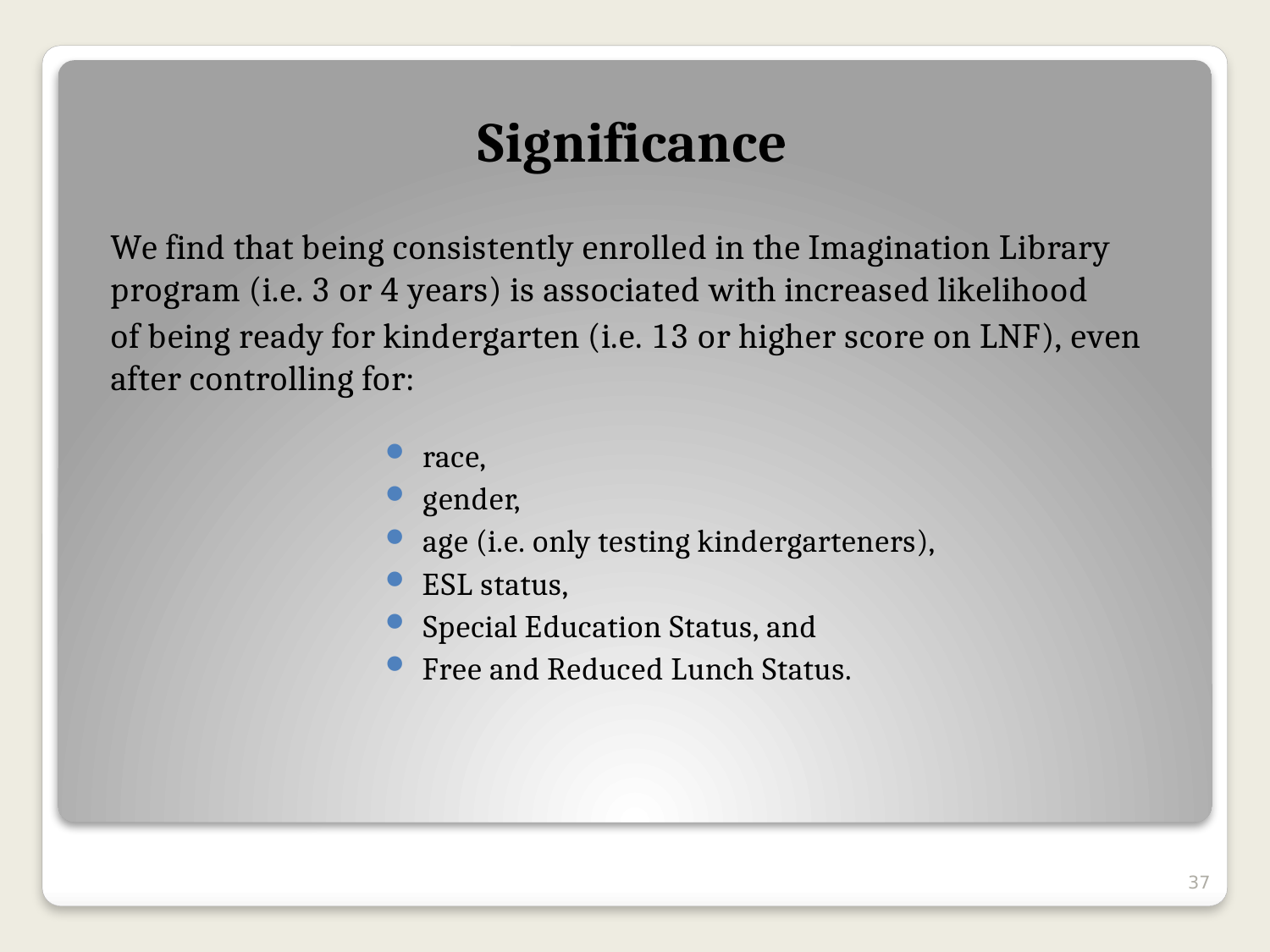

# Significance
We find that being consistently enrolled in the Imagination Library program (i.e. 3 or 4 years) is associated with increased likelihood
of being ready for kindergarten (i.e. 13 or higher score on LNF), even after controlling for:
race,
gender,
age (i.e. only testing kindergarteners),
ESL status,
Special Education Status, and
Free and Reduced Lunch Status.

37